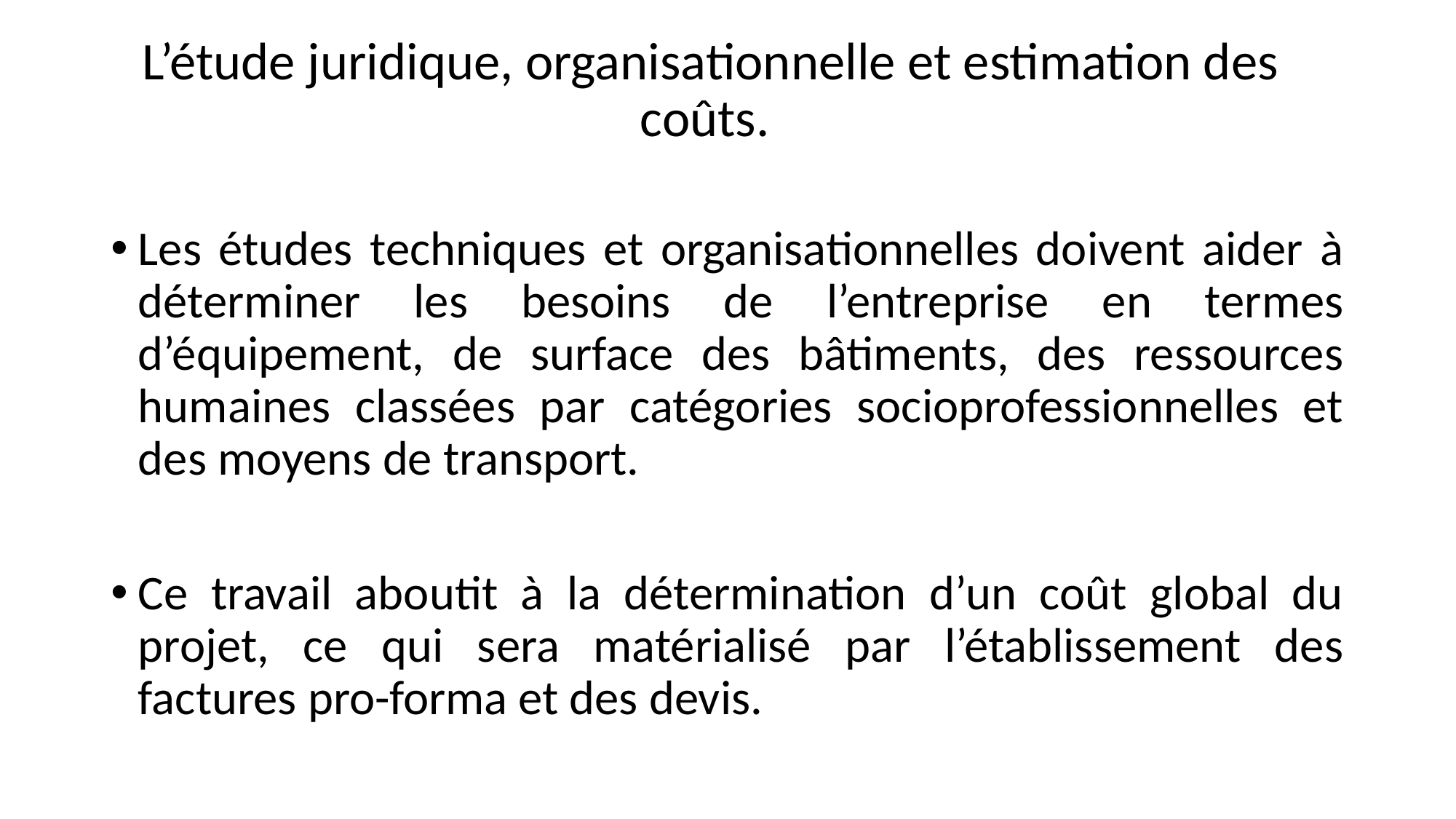

# L’étude juridique, organisationnelle et estimation des coûts.
Les études techniques et organisationnelles doivent aider à déterminer les besoins de l’entreprise en termes d’équipement, de surface des bâtiments, des ressources humaines classées par catégories socioprofessionnelles et des moyens de transport.

Ce travail aboutit à la détermination d’un coût global du projet, ce qui sera matérialisé par l’établissement des factures pro-forma et des devis.